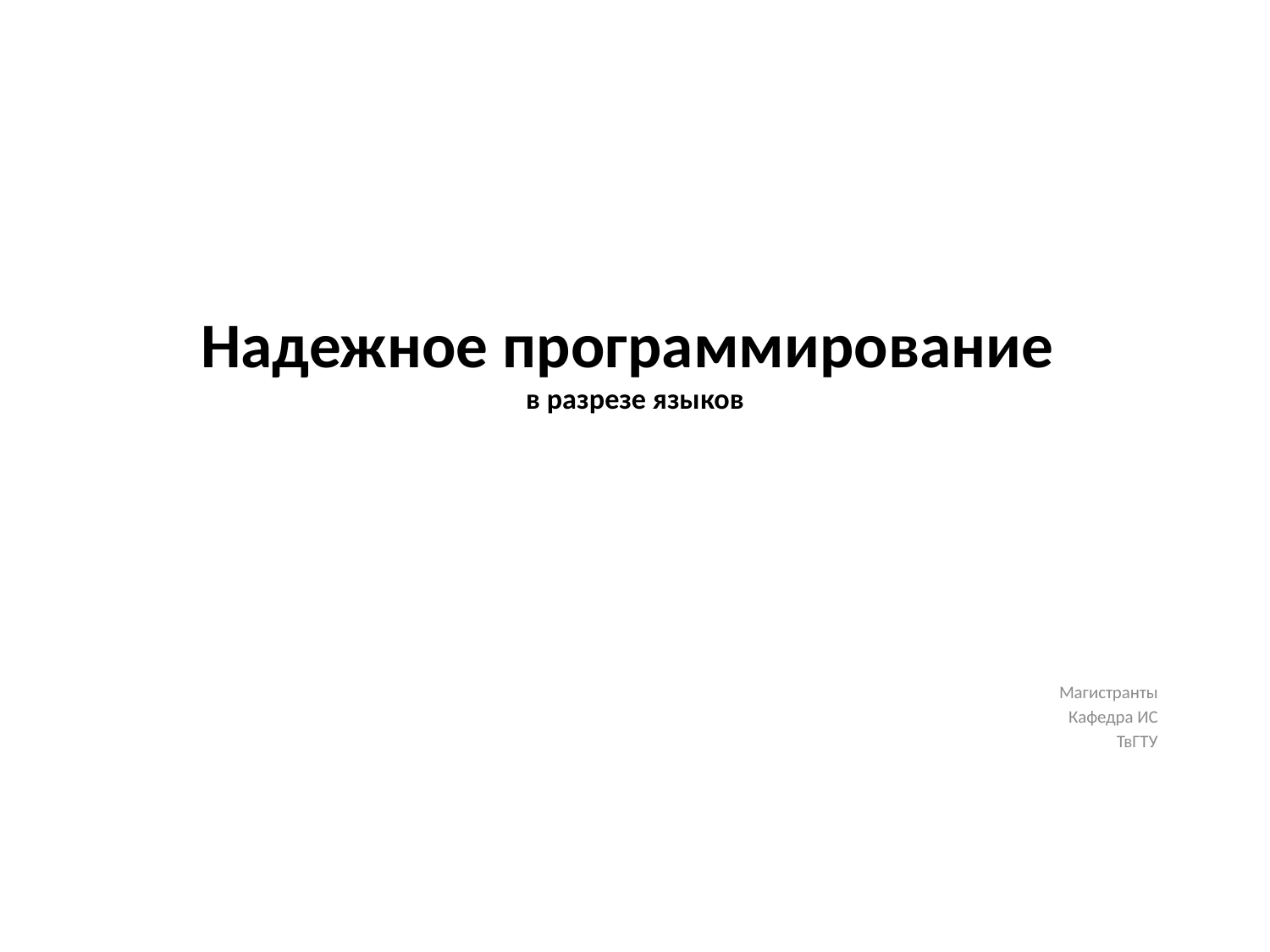

# Надежное программирование в разрезе языков
Магистранты
Кафедра ИС
ТвГТУ